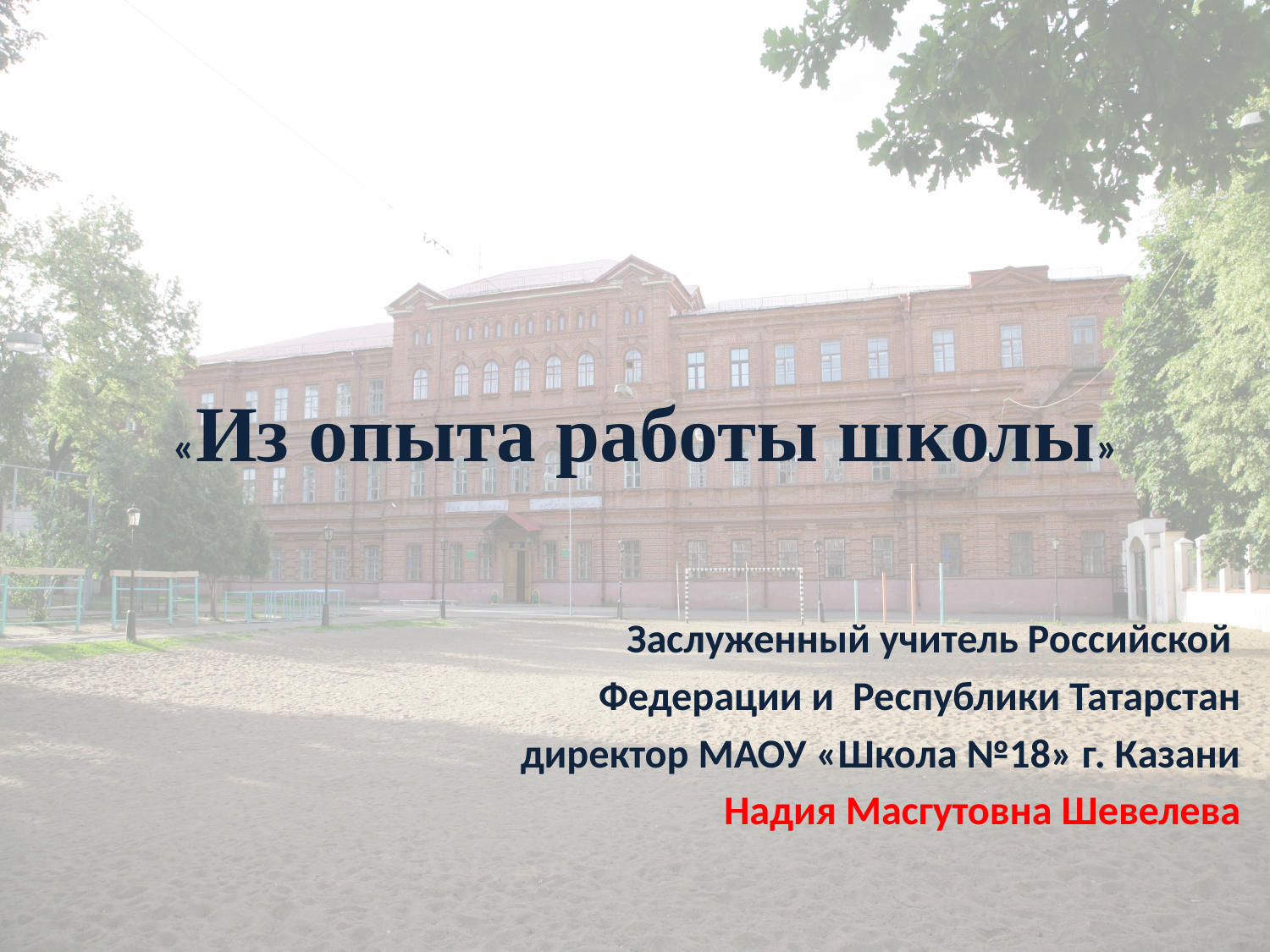

«Из опыта работы школы»
Заслуженный учитель Российской
Федерации и  Республики Татарстан
 директор МАОУ «Школа №18» г. Казани
Надия Масгутовна Шевелева